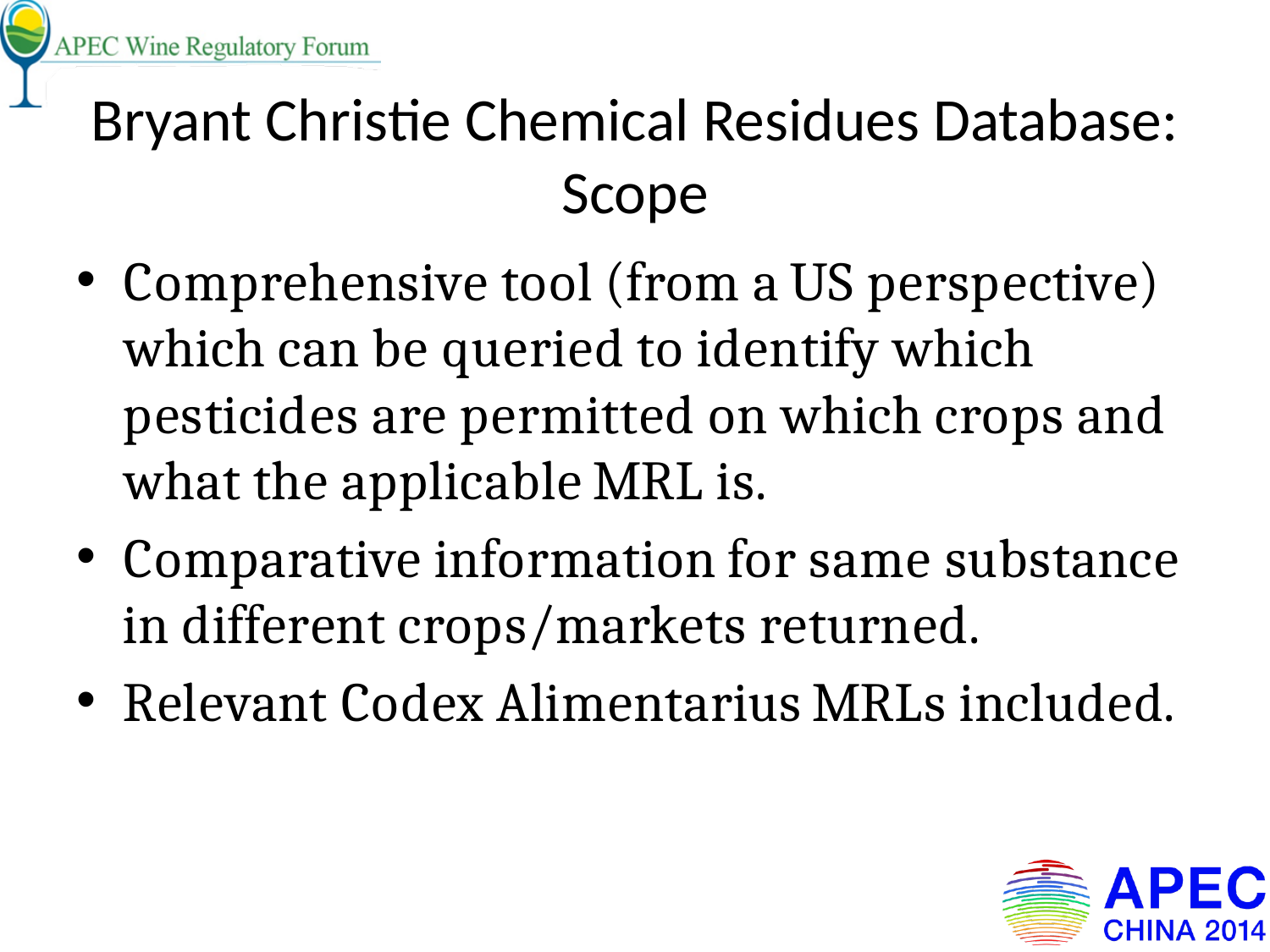

# Bryant Christie Chemical Residues Database: Scope
Comprehensive tool (from a US perspective) which can be queried to identify which pesticides are permitted on which crops and what the applicable MRL is.
Comparative information for same substance in different crops/markets returned.
Relevant Codex Alimentarius MRLs included.